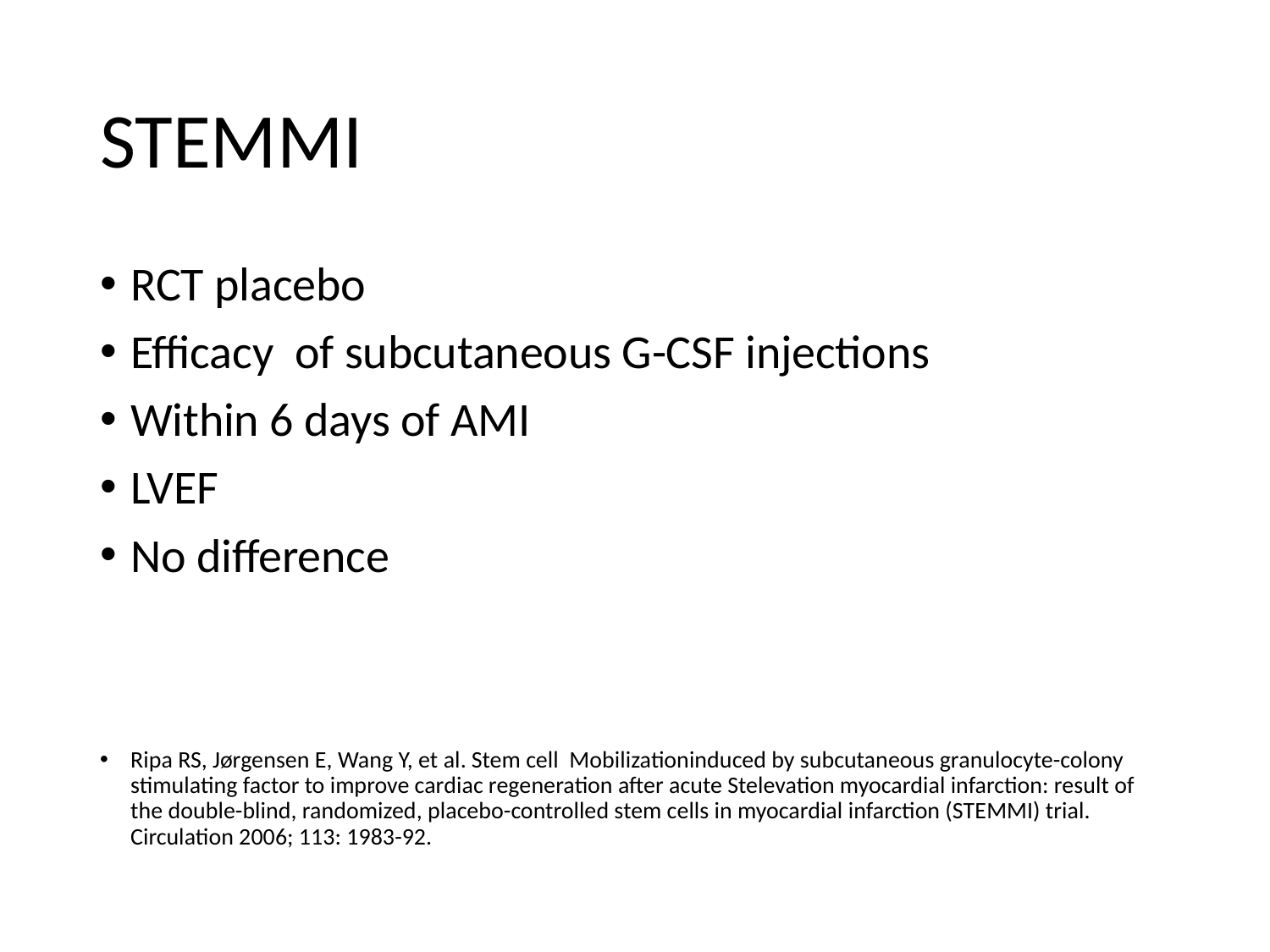

# STEMMI
RCT placebo
Efficacy  of subcutaneous G-CSF injections
Within 6 days of AMI
LVEF
No difference

Ripa RS, Jørgensen E, Wang Y, et al. Stem cell  Mobilizationinduced by subcutaneous granulocyte-colony stimulating factor to improve cardiac regeneration after acute Stelevation myocardial infarction: result of the double-blind, randomized, placebo-controlled stem cells in myocardial infarction (STEMMI) trial. Circulation 2006; 113: 1983-92.